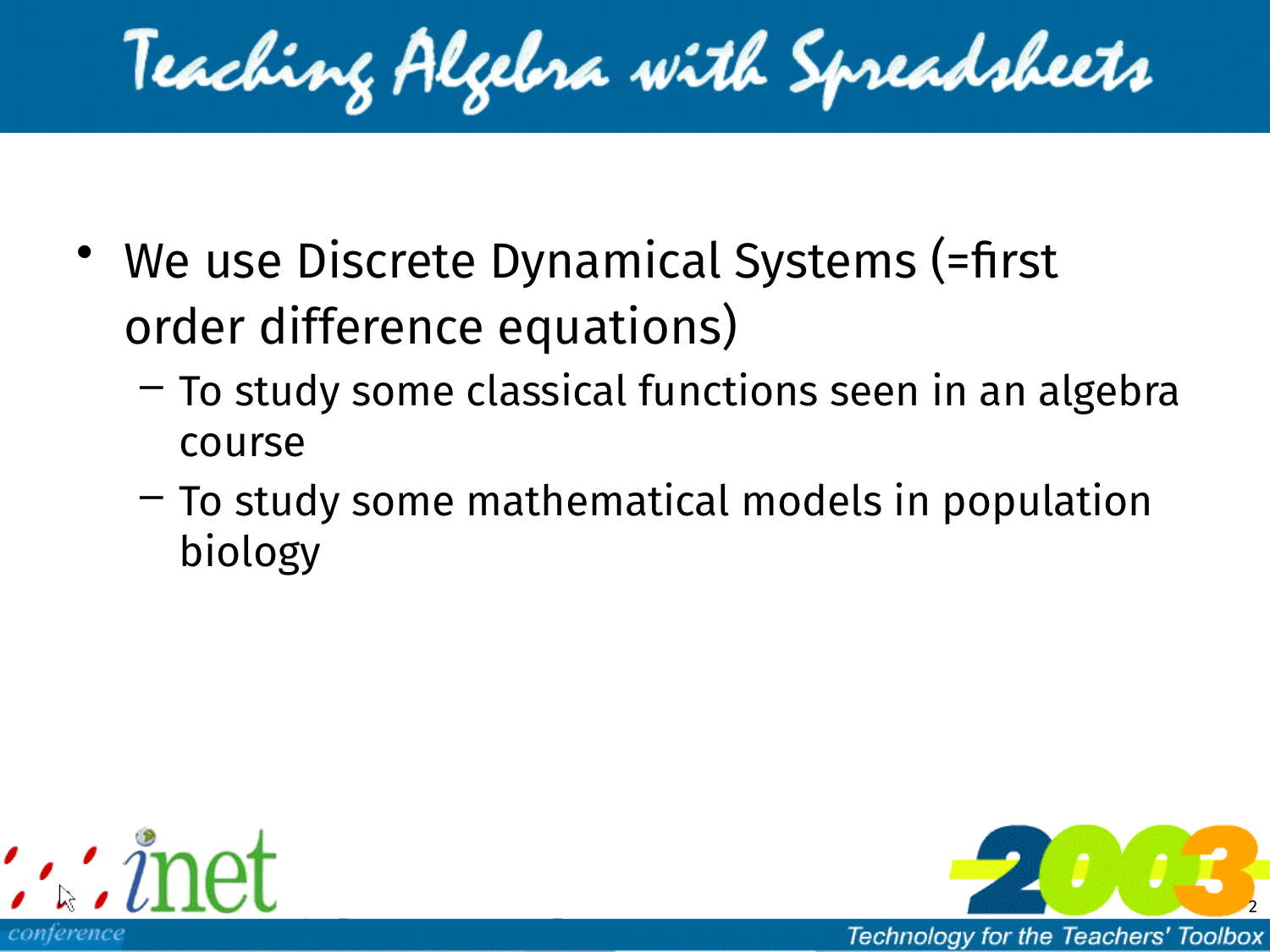

We use Discrete Dynamical Systems (=first order difference equations)
To study some classical functions seen in an algebra course
To study some mathematical models in population biology
2